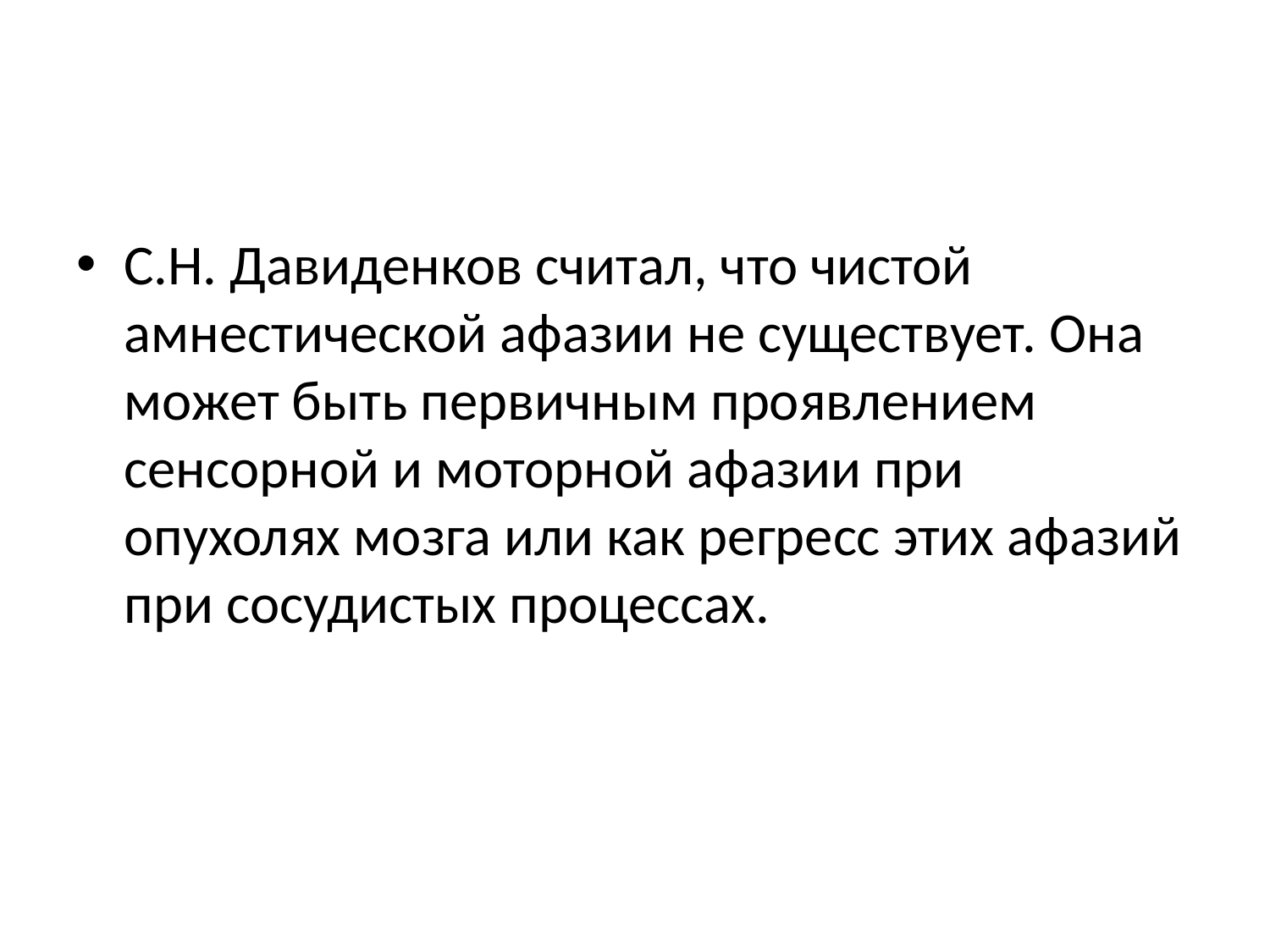

С.Н. Давиденков считал, что чистой амнестической афазии не существует. Она может быть первичным проявлением сенсорной и моторной афазии при опухолях мозга или как регресс этих афазий при сосудистых процессах.